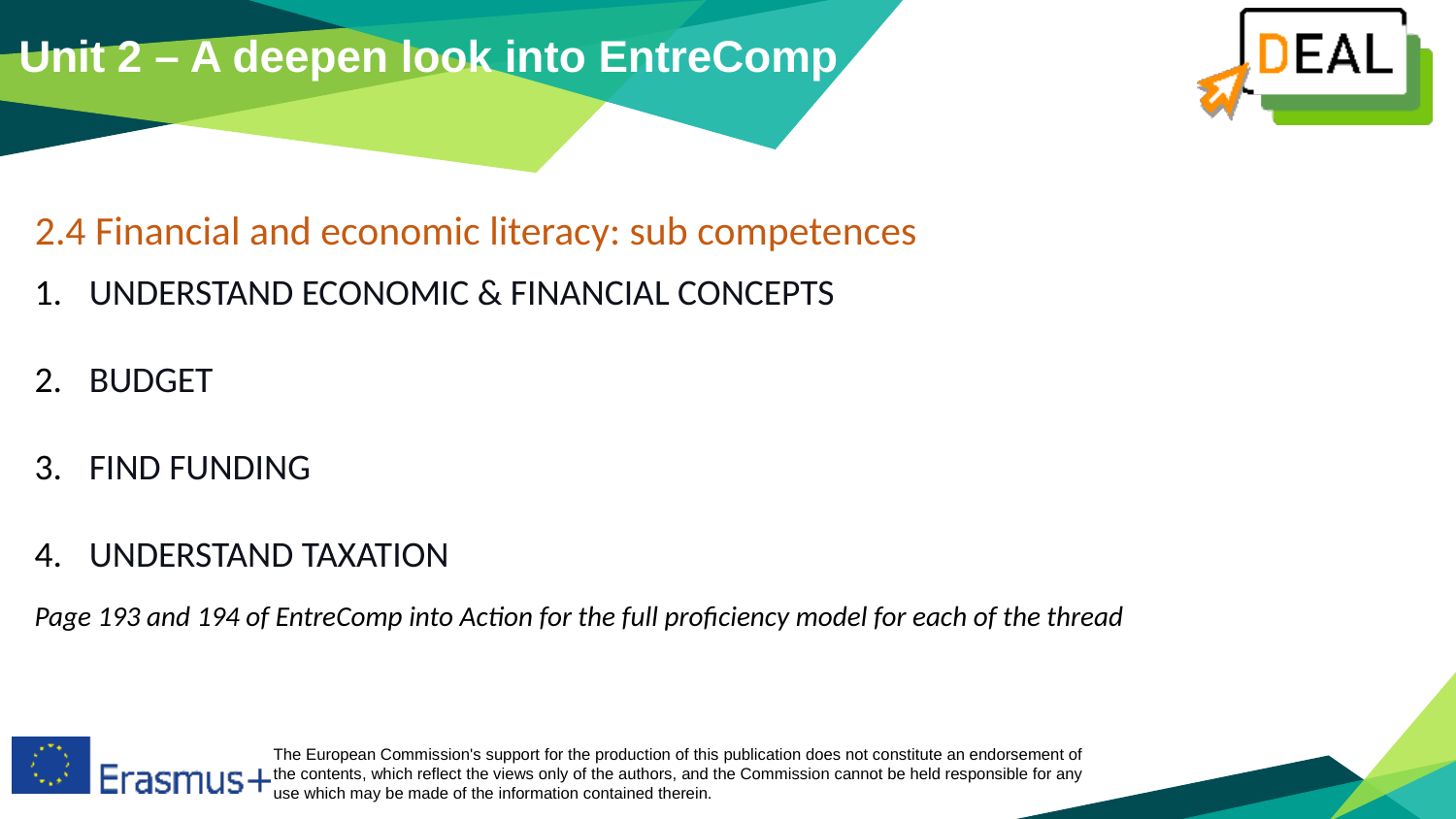

Unit 2 – A deepen look into EntreComp
2.4 Financial and economic literacy: sub competences
UNDERSTAND ECONOMIC & FINANCIAL CONCEPTS

BUDGET

FIND FUNDING

UNDERSTAND TAXATION

Page 193 and 194 of EntreComp into Action for the full proficiency model for each of the thread